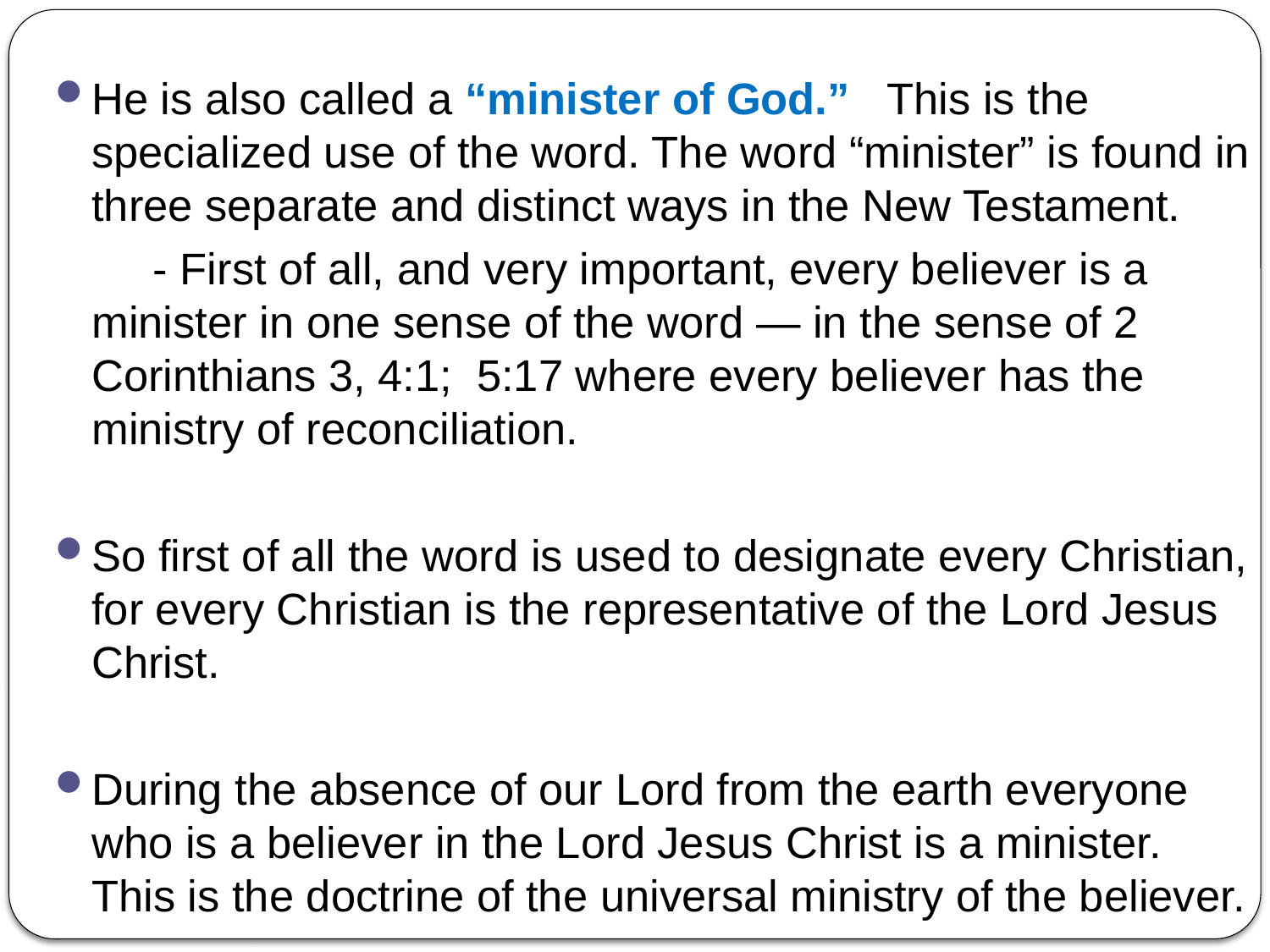

He is also called a “minister of God.”   This is the specialized use of the word. The word “minister” is found in three separate and distinct ways in the New Testament.
        - First of all, and very important, every believer is a minister in one sense of the word — in the sense of 2 Corinthians 3, 4:1;  5:17 where every believer has the ministry of reconciliation.

So first of all the word is used to designate every Christian, for every Christian is the representative of the Lord Jesus Christ.

During the absence of our Lord from the earth everyone who is a believer in the Lord Jesus Christ is a minister. This is the doctrine of the universal ministry of the believer.